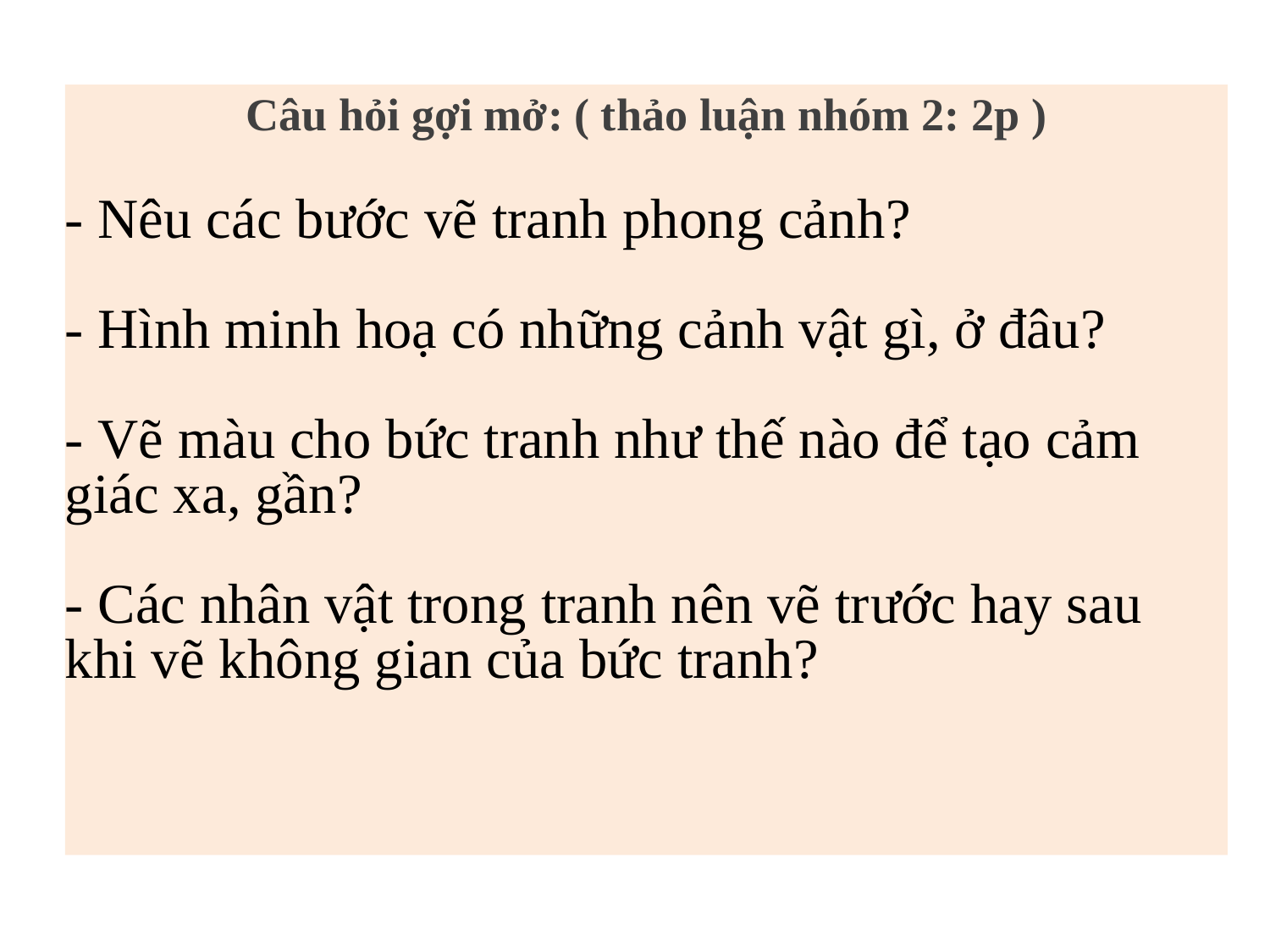

Câu hỏi gợi mở: ( thảo luận nhóm 2: 2p )

- Nêu các bước vẽ tranh phong cảnh?

- Hình minh hoạ có những cảnh vật gì, ở đâu?

- Vẽ màu cho bức tranh như thế nào để tạo cảm giác xa, gần?

- Các nhân vật trong tranh nên vẽ trước hay sau khi vẽ không gian của bức tranh?